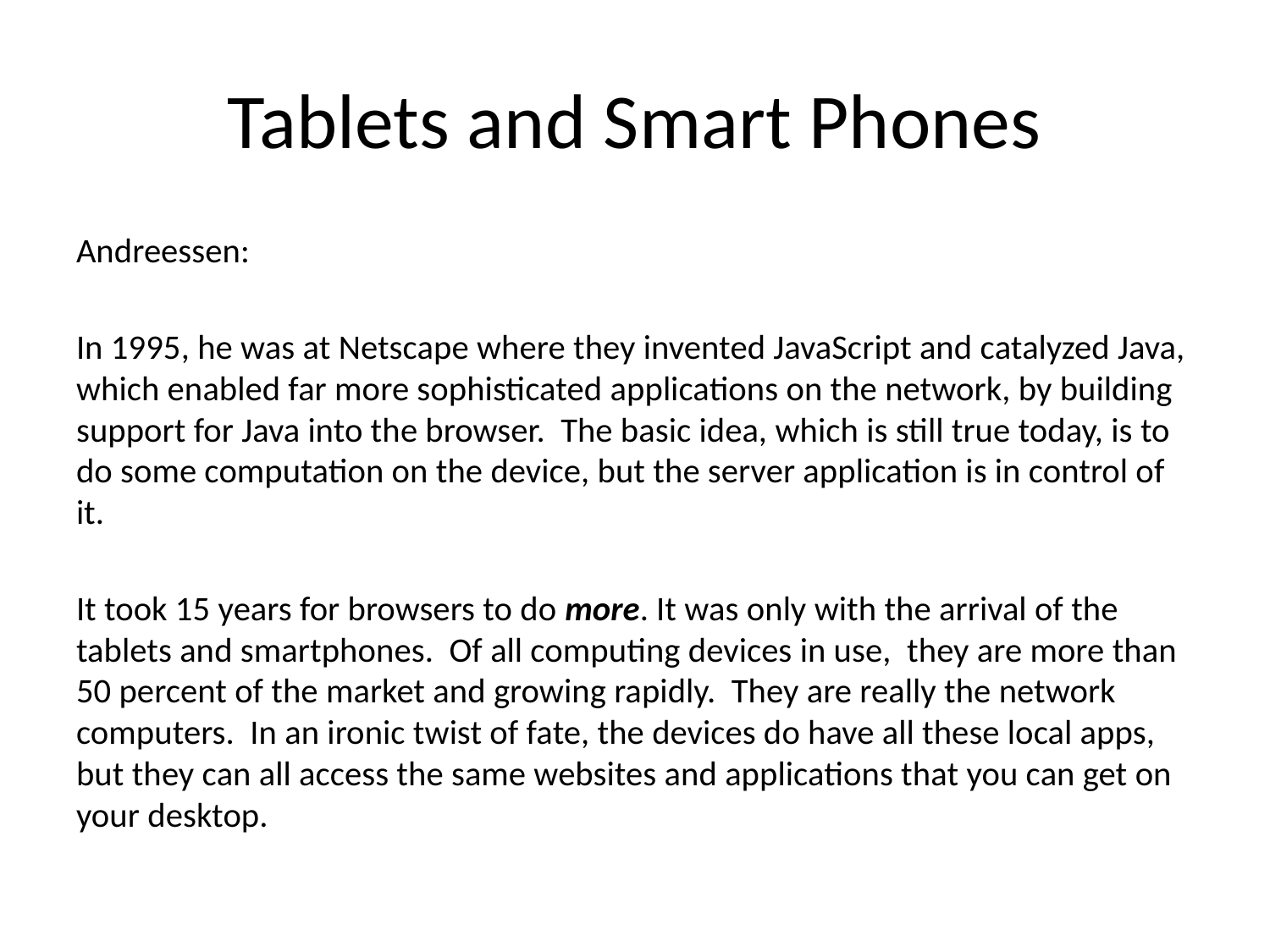

# Tablets and Smart Phones
Andreessen:

In 1995, he was at Netscape where they invented JavaScript and catalyzed Java, which enabled far more sophisticated applications on the network, by building support for Java into the browser.  The basic idea, which is still true today, is to do some computation on the device, but the server application is in control of it.

It took 15 years for browsers to do more. It was only with the arrival of the tablets and smartphones.  Of all computing devices in use,  they are more than 50 percent of the market and growing rapidly.  They are really the network computers.  In an ironic twist of fate, the devices do have all these local apps, but they can all access the same websites and applications that you can get on your desktop.